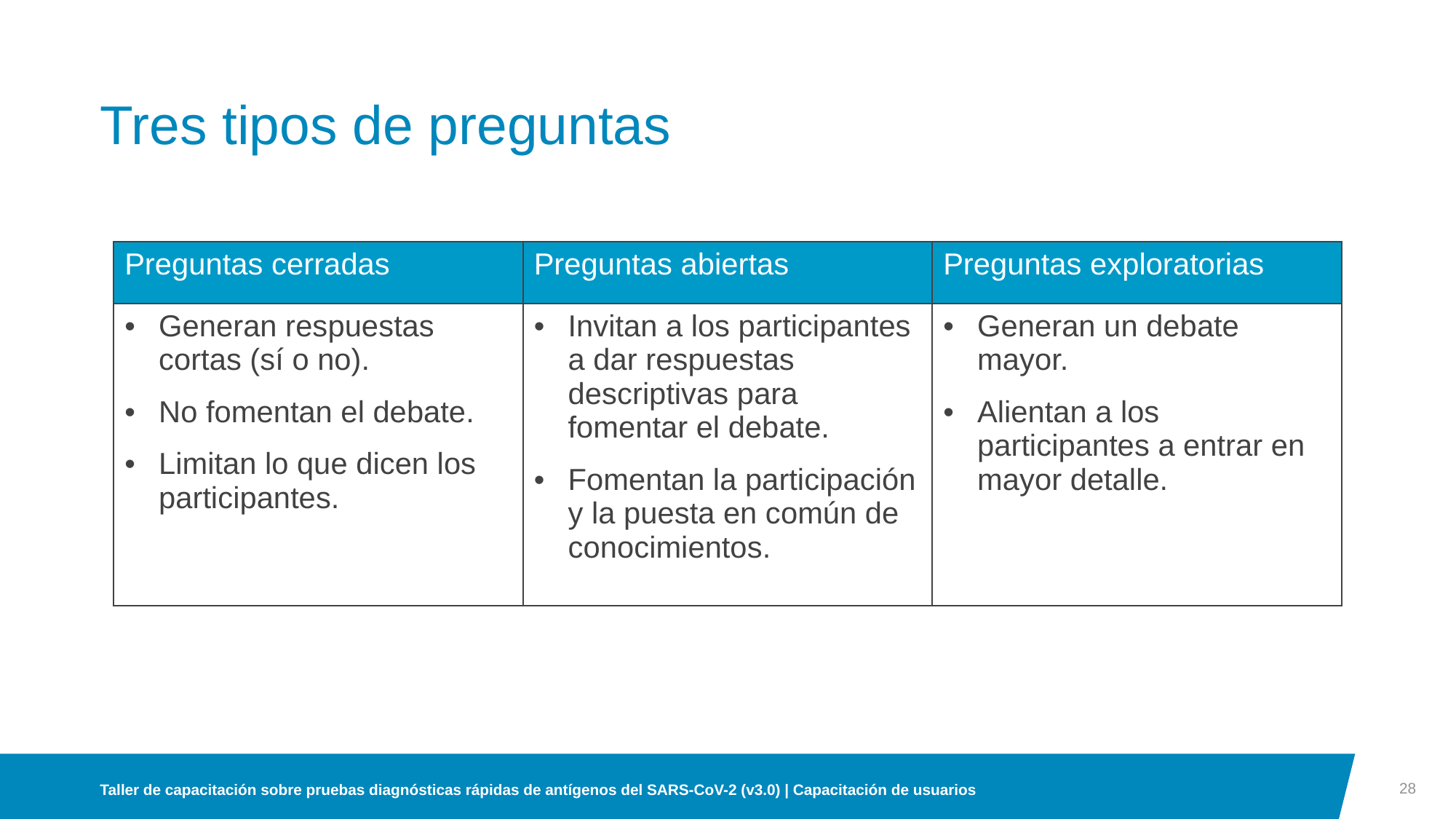

# Tres tipos de preguntas

| Preguntas cerradas | Preguntas abiertas | Preguntas exploratorias |
| --- | --- | --- |
| Generan respuestas cortas (sí o no). No fomentan el debate. Limitan lo que dicen los participantes. | Invitan a los participantes a dar respuestas descriptivas para fomentar el debate. Fomentan la participación y la puesta en común de conocimientos. | Generan un debate mayor. Alientan a los participantes a entrar en mayor detalle. |
28
Taller de capacitación sobre pruebas diagnósticas rápidas de antígenos del SARS-CoV-2 (v3.0) | Capacitación de usuarios